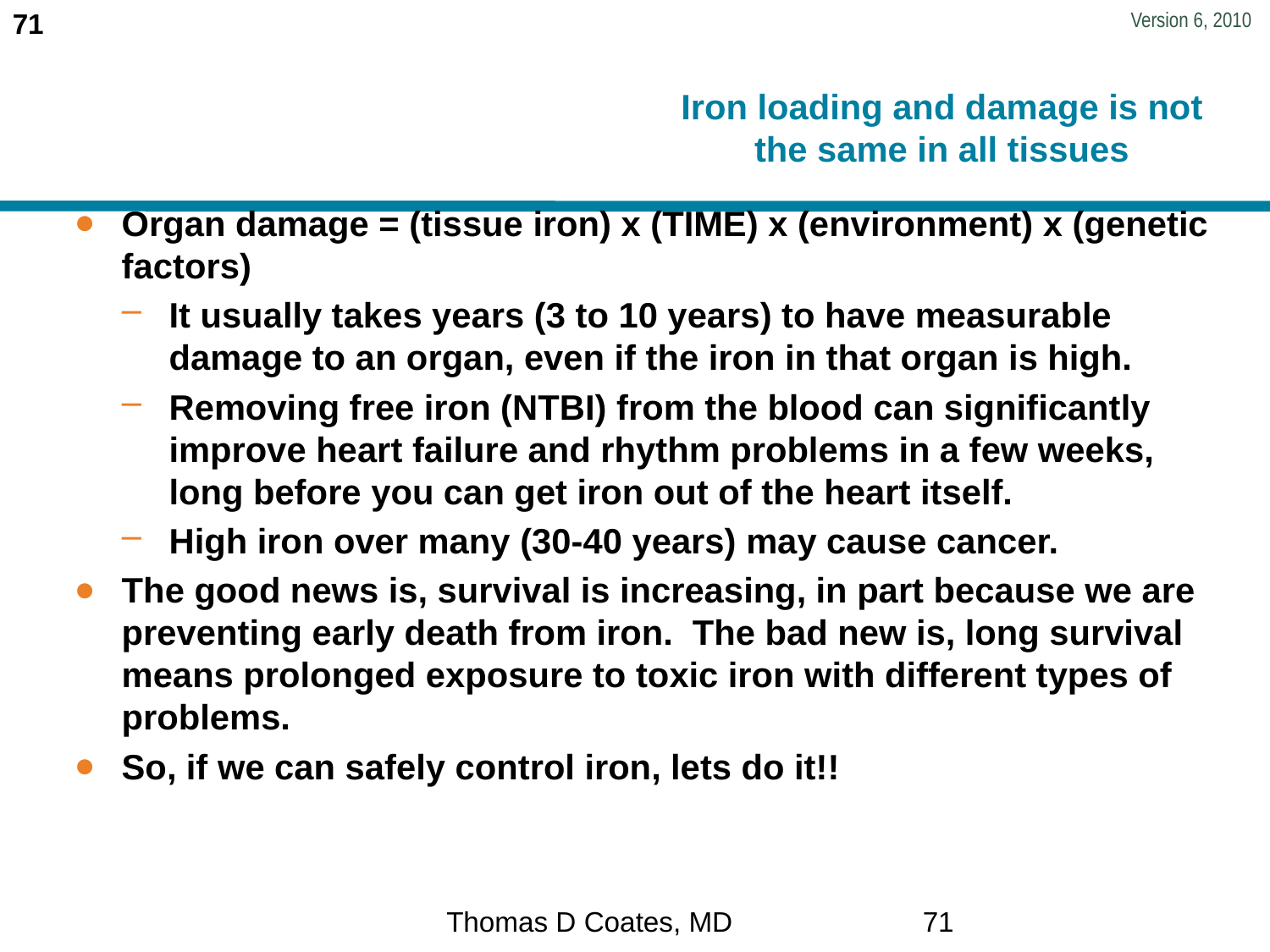

# Iron loading and damage is not the same in all tissues
Organ damage = (tissue iron) x (TIME) x (environment) x (genetic factors)
It usually takes years (3 to 10 years) to have measurable damage to an organ, even if the iron in that organ is high.
Removing free iron (NTBI) from the blood can significantly improve heart failure and rhythm problems in a few weeks, long before you can get iron out of the heart itself.
High iron over many (30-40 years) may cause cancer.
The good news is, survival is increasing, in part because we are preventing early death from iron.  The bad new is, long survival means prolonged exposure to toxic iron with different types of problems.
So, if we can safely control iron, lets do it!!
Thomas D Coates, MD
71